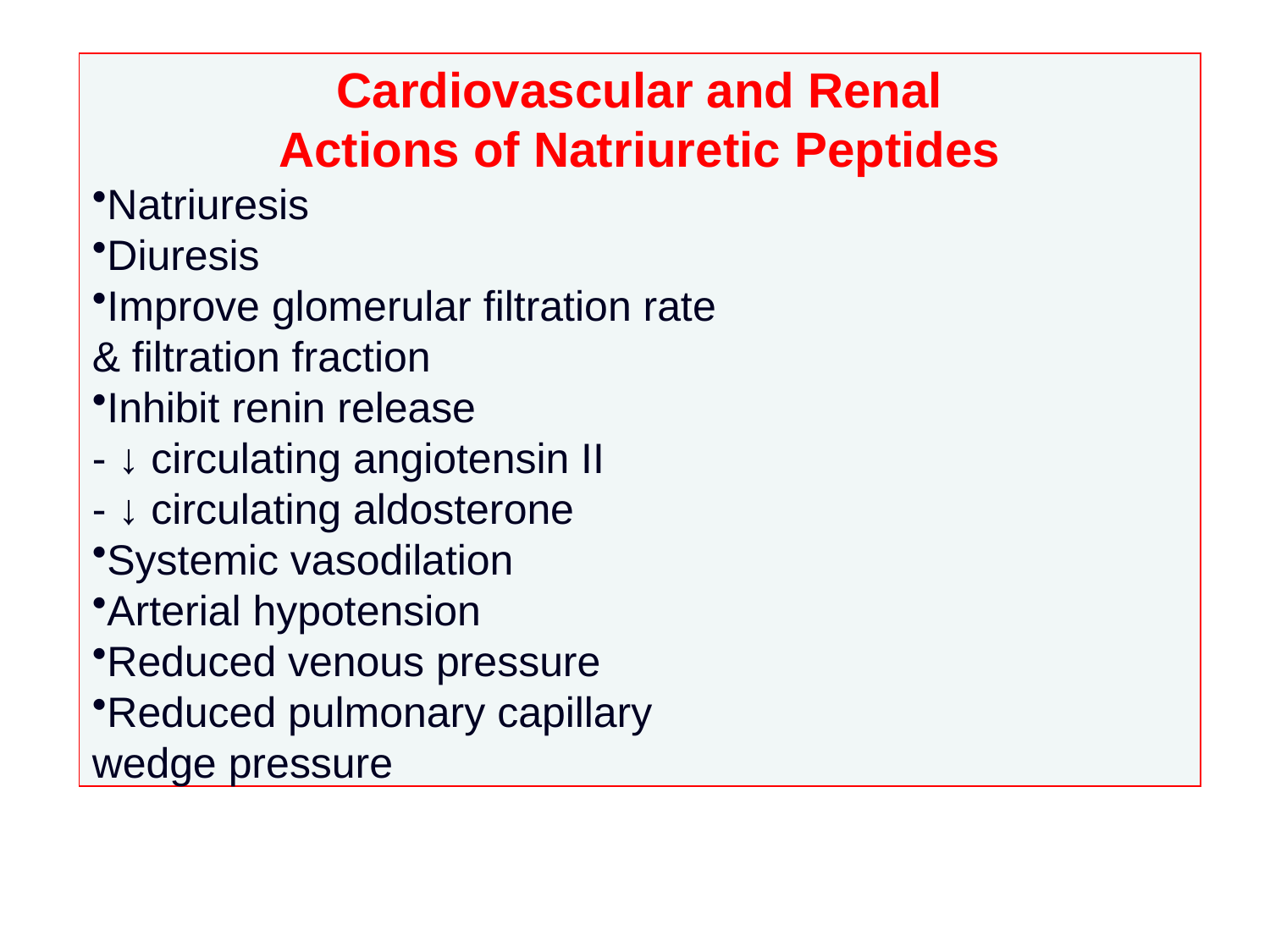

Cardiovascular and Renal
Actions of Natriuretic Peptides
Natriuresis
Diuresis
Improve glomerular filtration rate
& filtration fraction
Inhibit renin release
- ↓ circulating angiotensin II
- ↓ circulating aldosterone
Systemic vasodilation
Arterial hypotension
Reduced venous pressure
Reduced pulmonary capillary
wedge pressure